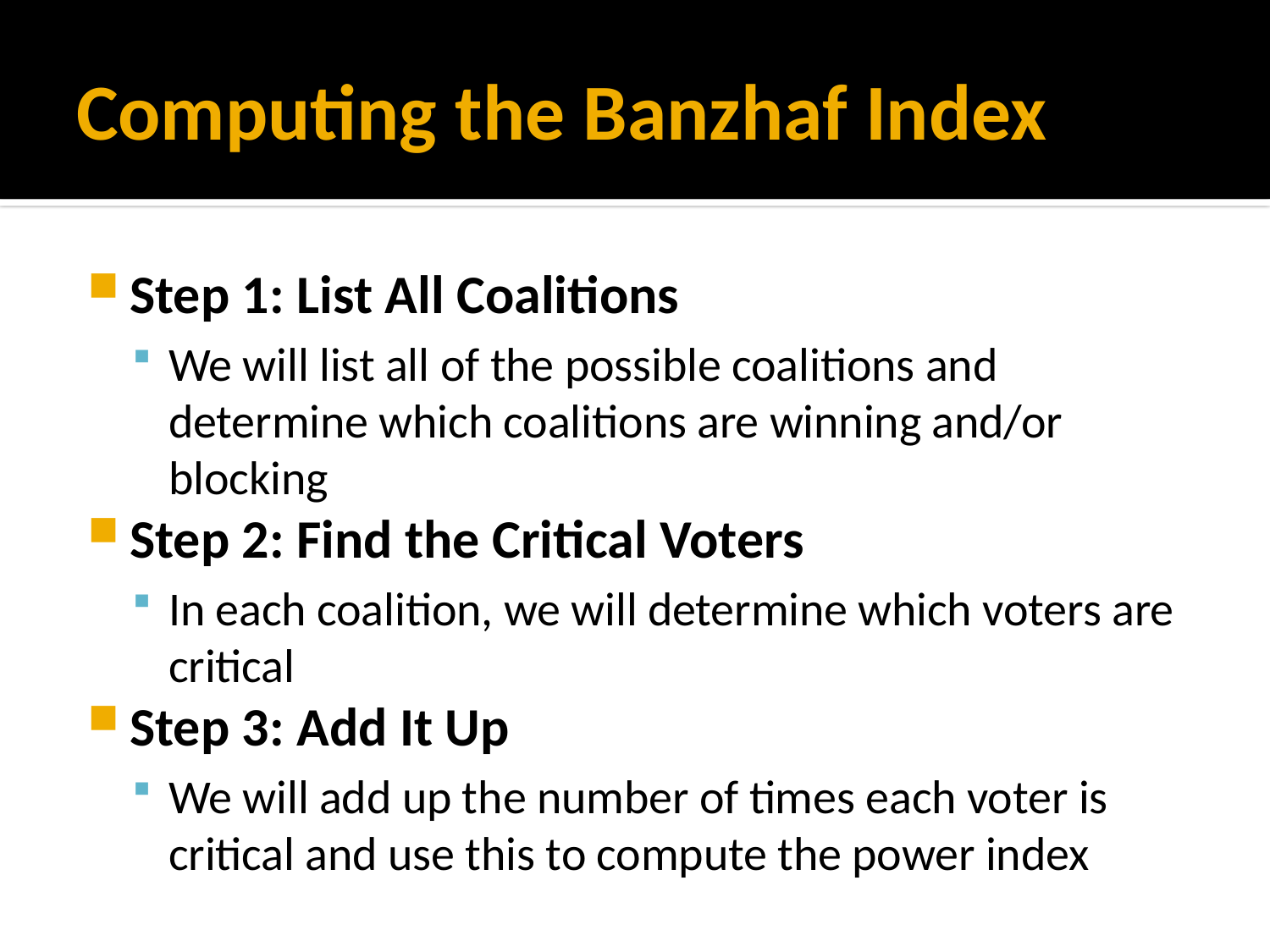

# Computing the Banzhaf Index
Step 1: List All Coalitions
We will list all of the possible coalitions and determine which coalitions are winning and/or blocking
Step 2: Find the Critical Voters
In each coalition, we will determine which voters are critical
Step 3: Add It Up
We will add up the number of times each voter is critical and use this to compute the power index